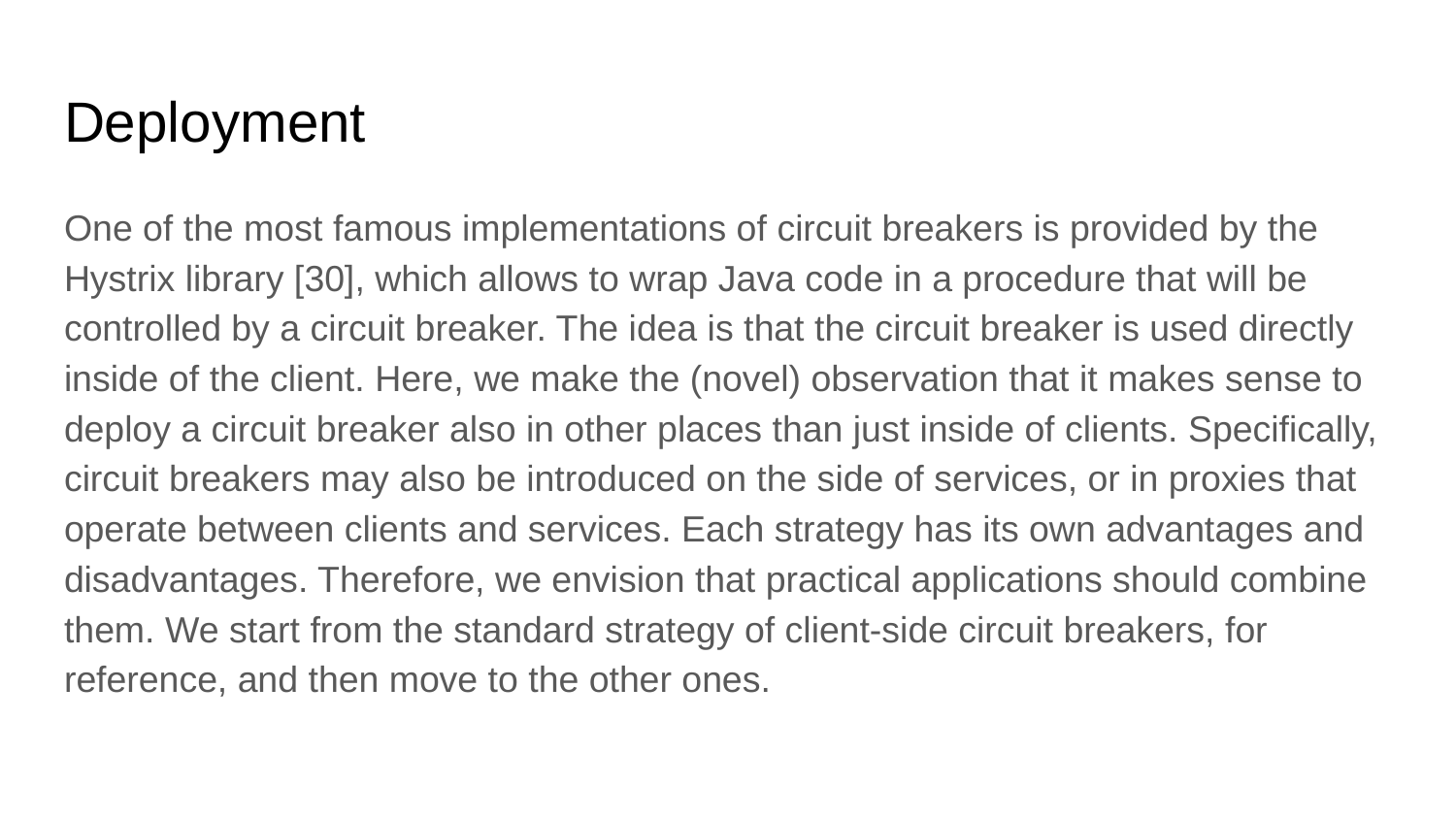

# Deployment
One of the most famous implementations of circuit breakers is provided by the Hystrix library [30], which allows to wrap Java code in a procedure that will be controlled by a circuit breaker. The idea is that the circuit breaker is used directly inside of the client. Here, we make the (novel) observation that it makes sense to deploy a circuit breaker also in other places than just inside of clients. Specifically, circuit breakers may also be introduced on the side of services, or in proxies that operate between clients and services. Each strategy has its own advantages and disadvantages. Therefore, we envision that practical applications should combine them. We start from the standard strategy of client-side circuit breakers, for reference, and then move to the other ones.